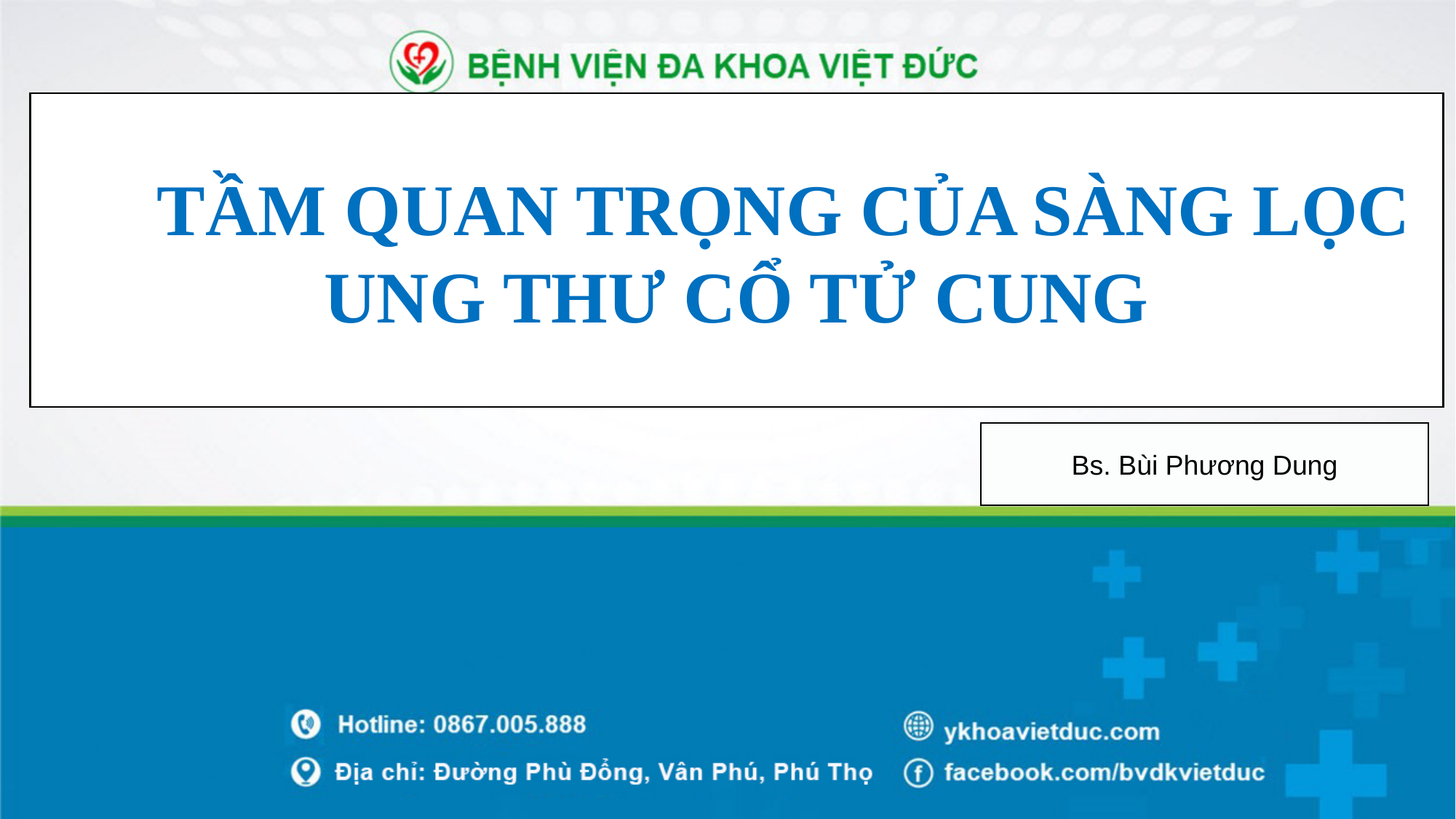

TẦM QUAN TRỌNG CỦA SÀNG LỌC UNG THƯ CỔ TỬ CUNG

Bs. Bùi Phương Dung